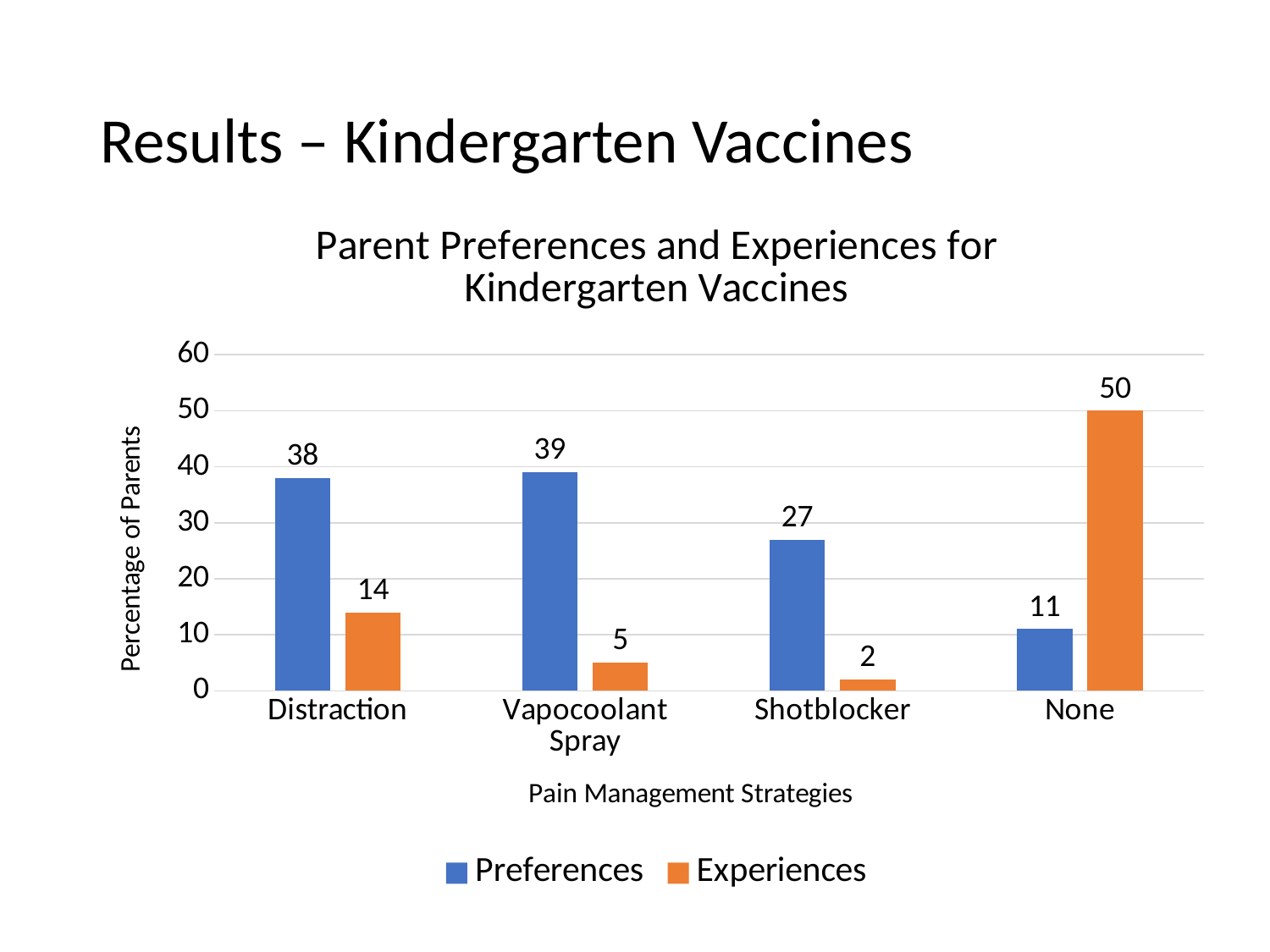

# Results – Kindergarten Vaccines

### Chart: Parent Preferences and Experiences for Kindergarten Vaccines

| Category | Preferences | Experiences |
|---|---|---|
| Distraction | 38.0 | 14.0 |
| Vapocoolant Spray | 39.0 | 5.0 |
| Shotblocker | 27.0 | 2.0 |
| None | 11.0 | 50.0 |